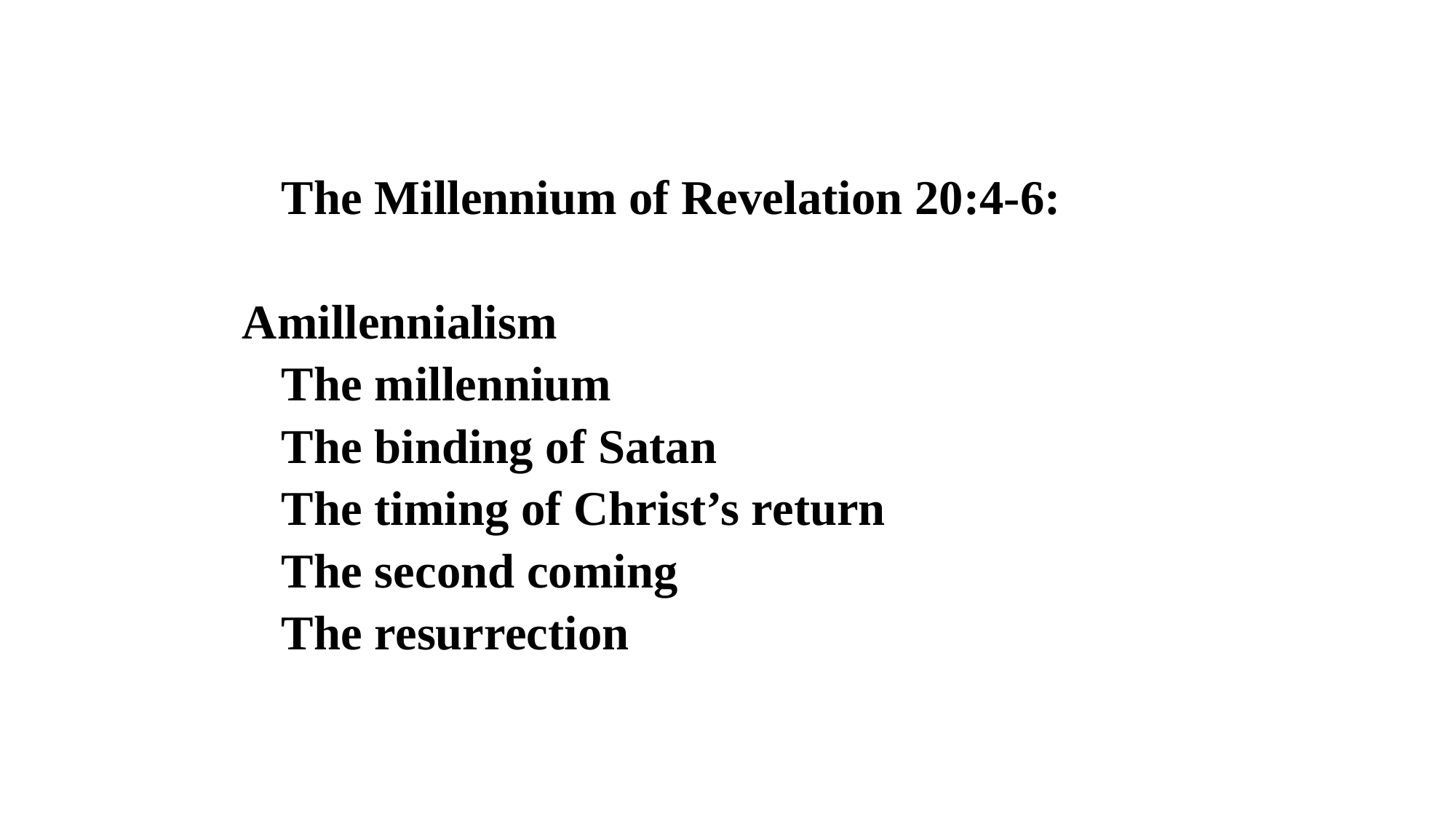

The Millennium of Revelation 20:4-6:
 Amillennialism
    The millennium
    The binding of Satan
    The timing of Christ’s return
    The second coming
    The resurrection